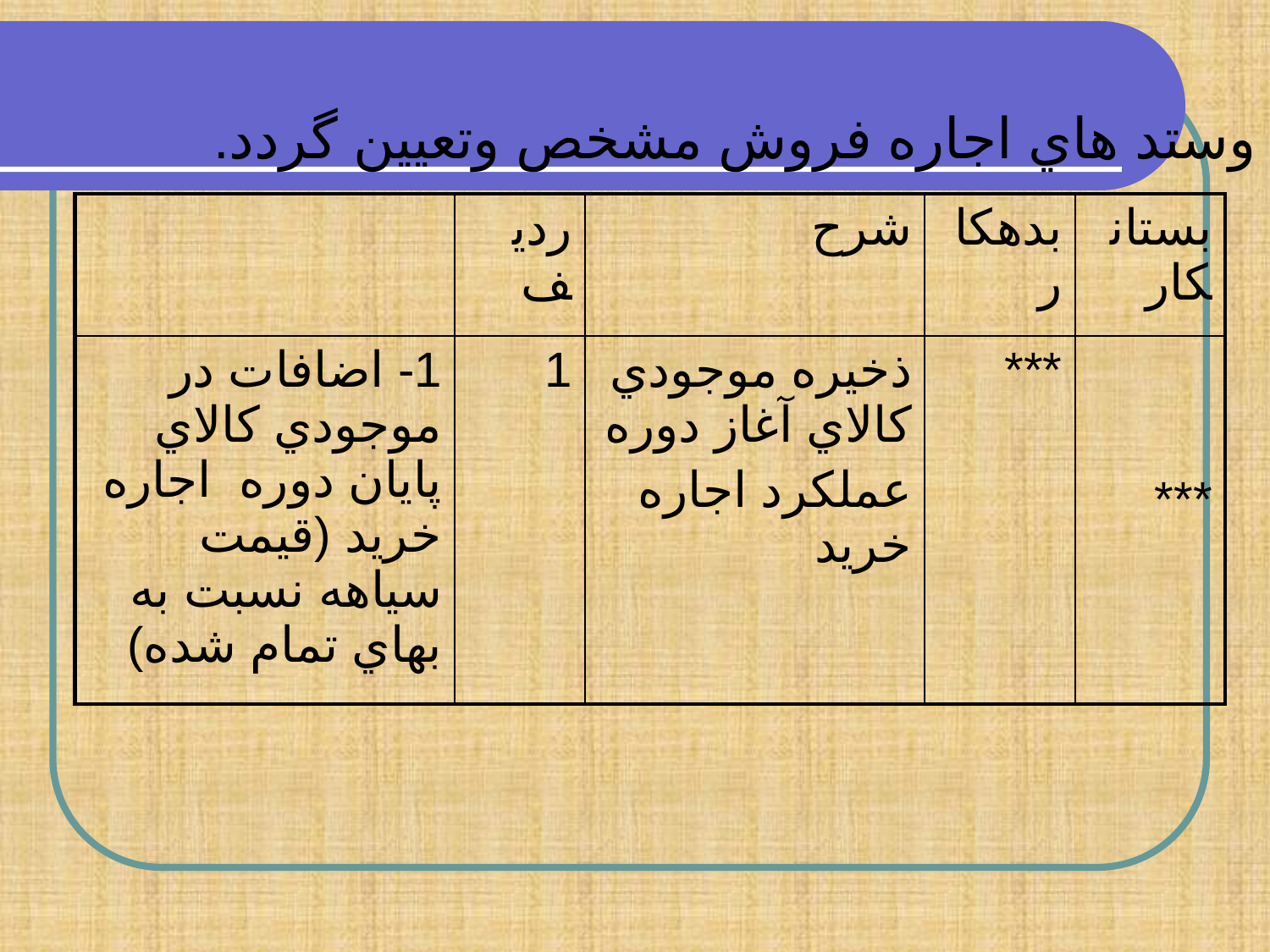

وستد هاي اجاره فروش مشخص وتعيين گردد.
|  | رديف | شرح | بدهكار | بستانكار |
| --- | --- | --- | --- | --- |
| 1- اضافات در موجودي كالاي پايان دوره اجاره خريد (قيمت سياهه نسبت به بهاي تمام شده) | 1 | ذخيره موجودي كالاي آغاز دوره عملكرد اجاره خريد | \*\*\* | \*\*\* |